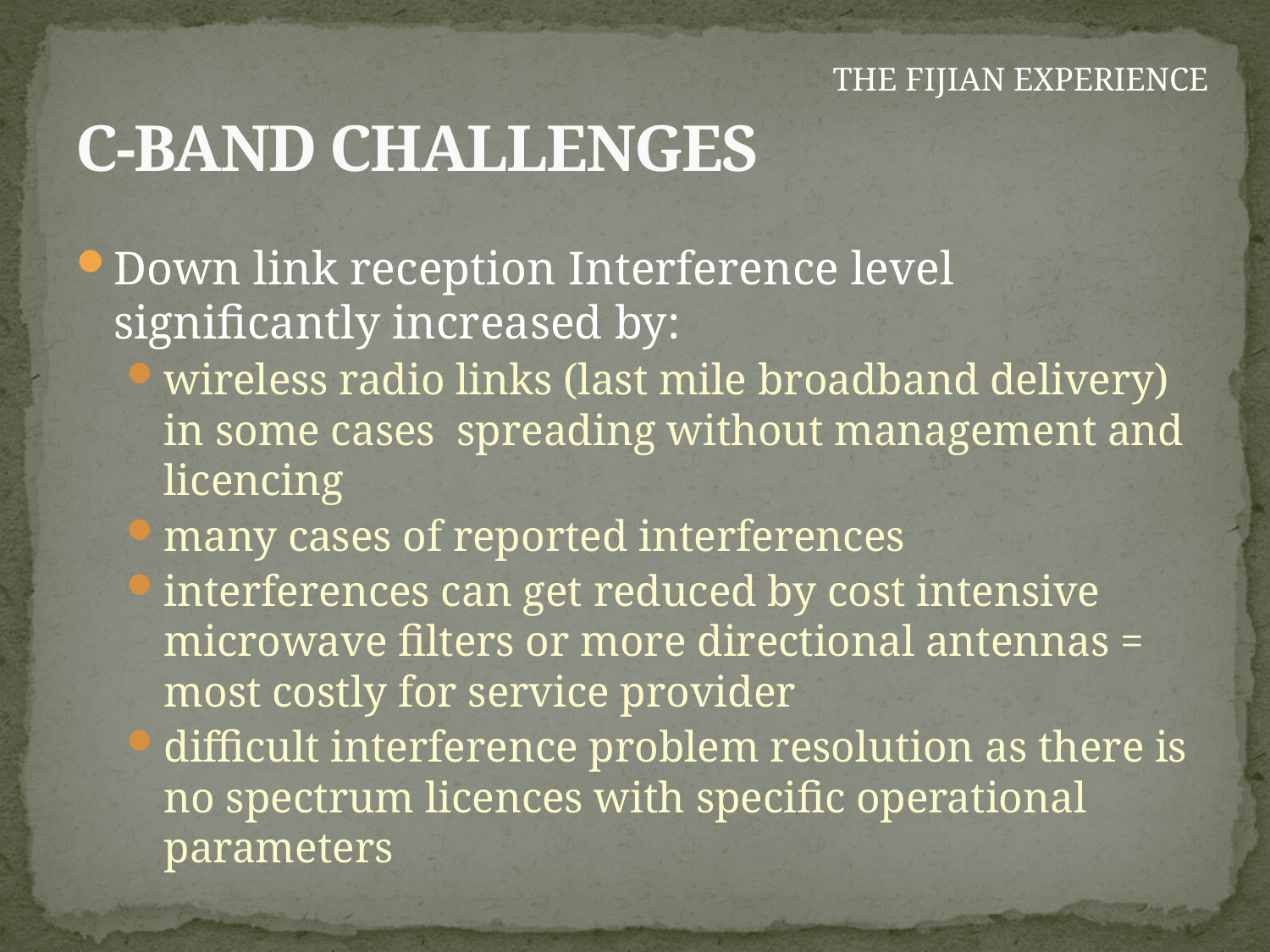

# C-Band Challenges
THE FIJIAN EXPERIENCE
Down link reception Interference level significantly increased by:
wireless radio links (last mile broadband delivery)  in some cases  spreading without management and licencing
many cases of reported interferences
interferences can get reduced by cost intensive microwave filters or more directional antennas = most costly for service provider
difficult interference problem resolution as there is no spectrum licences with specific operational parameters